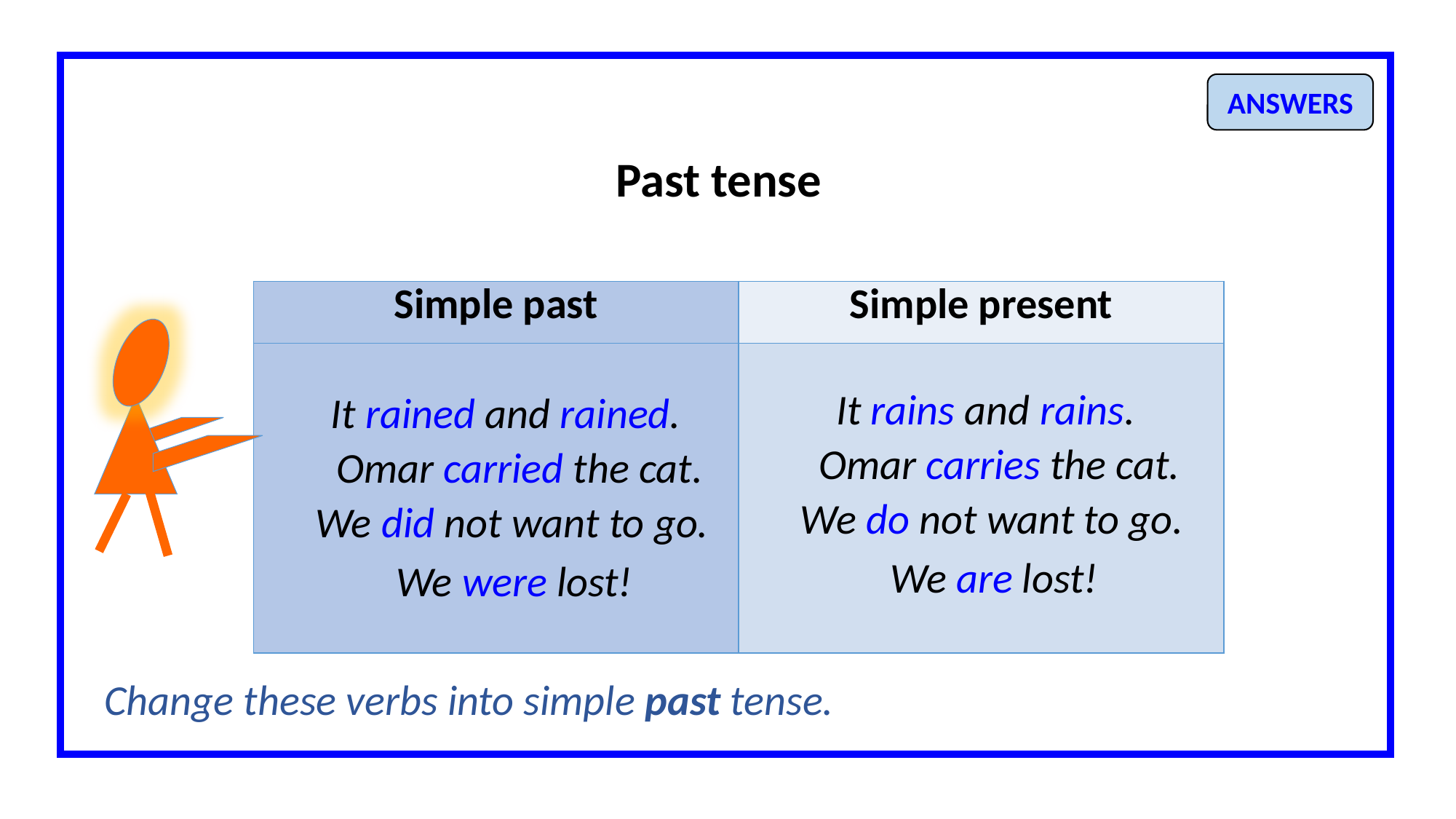

ANSWERS
Past tense
| Simple past | Simple present |
| --- | --- |
|  |  |

It rains and rains.
It rained and rained.
Omar carries the cat.
Omar carried the cat.
We do not want to go.
We did not want to go.
We are lost!
We were lost!
Change these verbs into simple past tense.